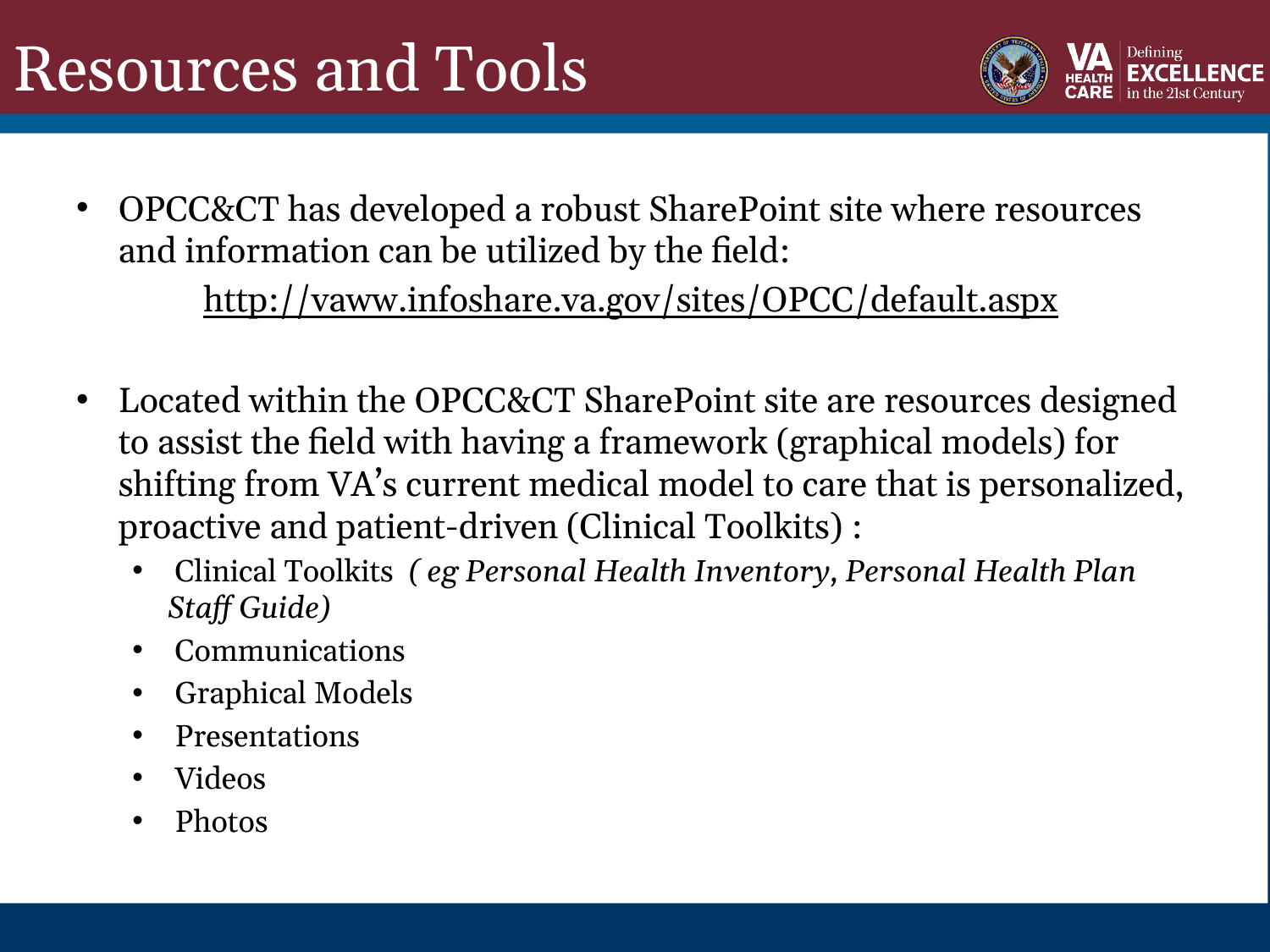

# Resources and Tools
OPCC&CT has developed a robust SharePoint site where resources and information can be utilized by the field:
http://vaww.infoshare.va.gov/sites/OPCC/default.aspx

Located within the OPCC&CT SharePoint site are resources designed to assist the field with having a framework (graphical models) for shifting from VA’s current medical model to care that is personalized, proactive and patient-driven (Clinical Toolkits) :
 Clinical Toolkits  ( eg Personal Health Inventory, Personal Health Plan Staff Guide)
 Communications
 Graphical Models
 Presentations
 Videos
 Photos